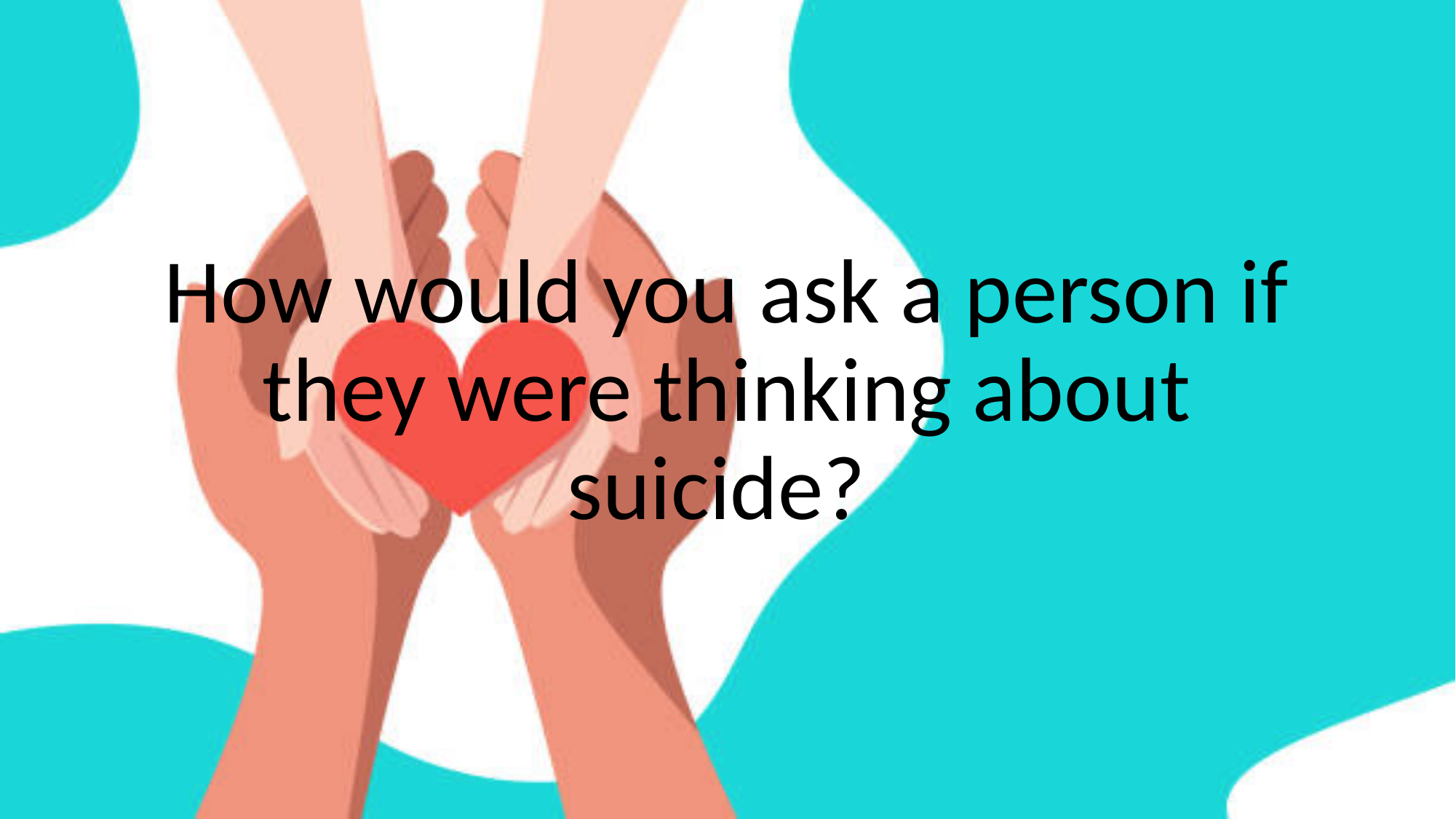

# How would you ask a person if they were thinking about suicide?